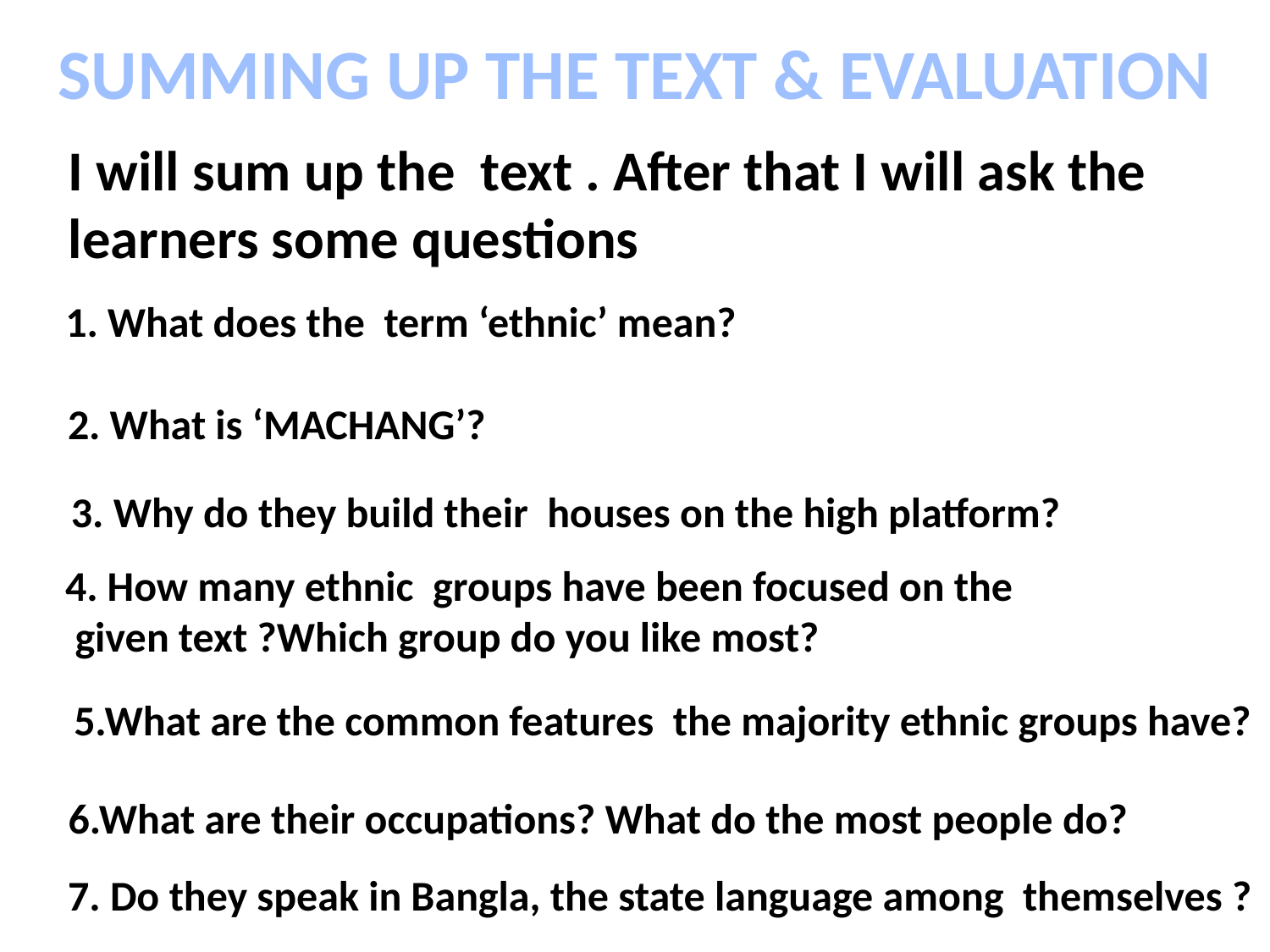

SUMMING UP THE TEXT & EVALUATION
I will sum up the  text . After that I will ask the learners some questions
1. What does the  term ‘ethnic’ mean?
2. What is ‘MACHANG’?
3. Why do they build their  houses on the high platform?
4. How many ethnic  groups have been focused on the
 given text ?Which group do you like most?
5.What are the common features  the majority ethnic groups have?
6.What are their occupations? What do the most people do?
7. Do they speak in Bangla, the state language among  themselves ?